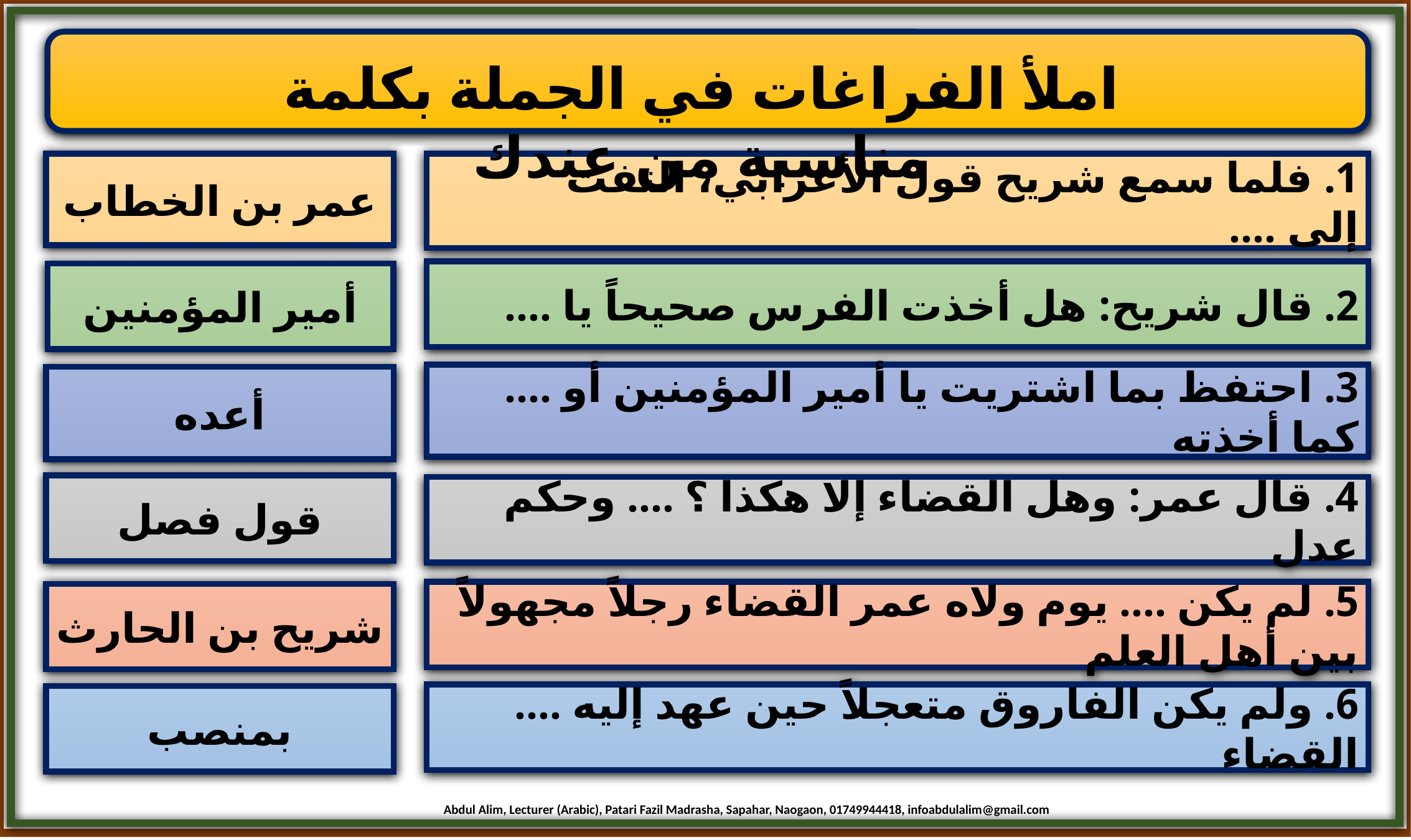

املأ الفراغات في الجملة بكلمة مناسبة من عندك
عمر بن الخطاب
1. فلما سمع شريح قول الأعرابي، التفت إلى ....
2. قال شريح: هل أخذت الفرس صحيحاً يا ....
أمير المؤمنين
3. احتفظ بما اشتريت يا أمير المؤمنين أو .... كما أخذته
أعده
قول فصل
4. قال عمر: وهل القضاء إلا هكذا ؟ .... وحكم عدل
5. لم يكن .... يوم ولاه عمر القضاء رجلاً مجهولاً بين أهل العلم
شريح بن الحارث
6. ولم يكن الفاروق متعجلاً حين عهد إليه .... القضاء
بمنصب